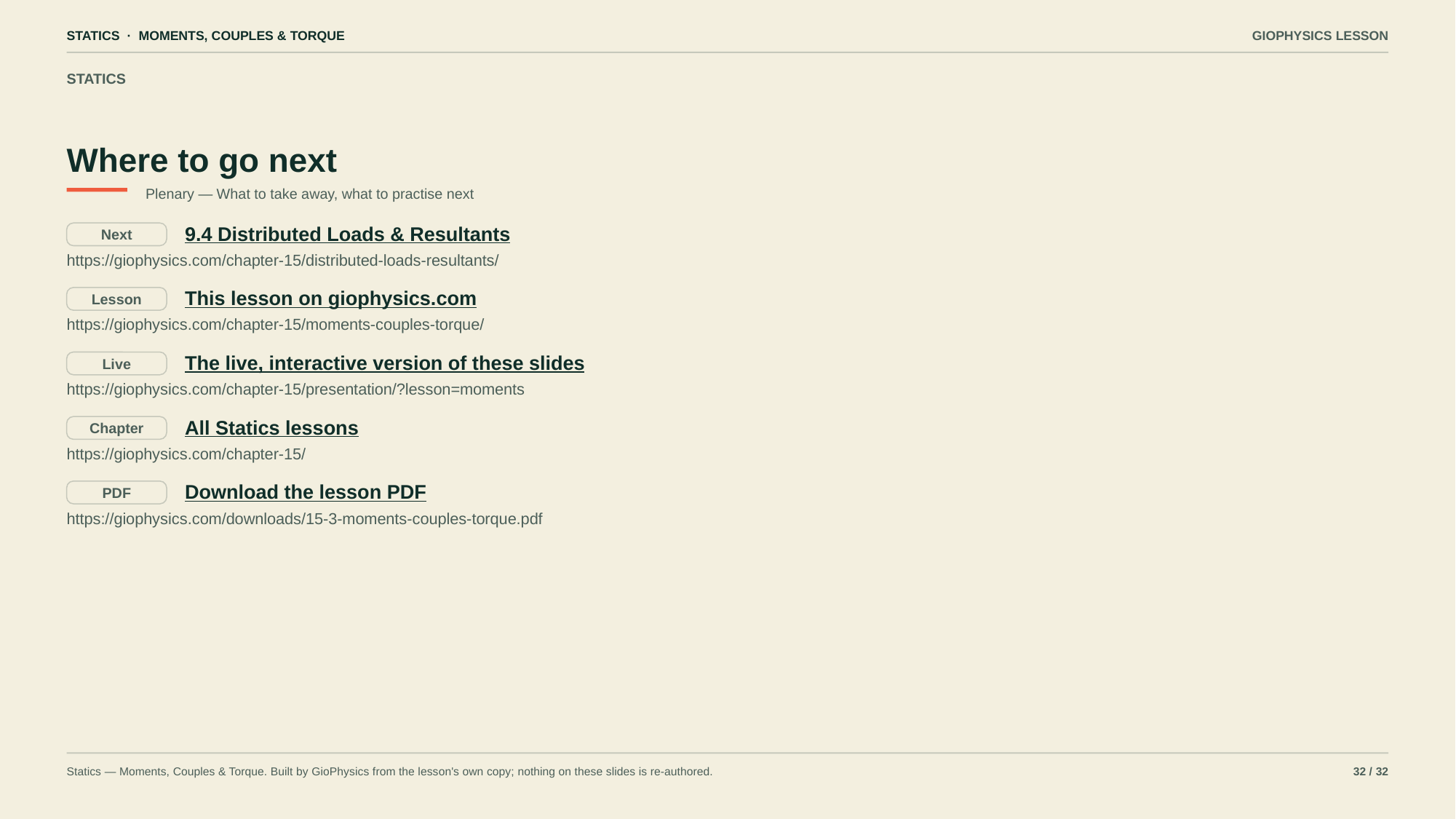

STATICS  ·  MOMENTS, COUPLES & TORQUE
GIOPHYSICS LESSON

STATICS
Where to go next
Plenary — What to take away, what to practise next

9.4 Distributed Loads & Resultants

Next
https://giophysics.com/chapter-15/distributed-loads-resultants/
This lesson on giophysics.com

Lesson
https://giophysics.com/chapter-15/moments-couples-torque/
The live, interactive version of these slides

Live
https://giophysics.com/chapter-15/presentation/?lesson=moments
All Statics lessons

Chapter
https://giophysics.com/chapter-15/
Download the lesson PDF

PDF
https://giophysics.com/downloads/15-3-moments-couples-torque.pdf

Statics — Moments, Couples & Torque. Built by GioPhysics from the lesson's own copy; nothing on these slides is re-authored.
32 / 32